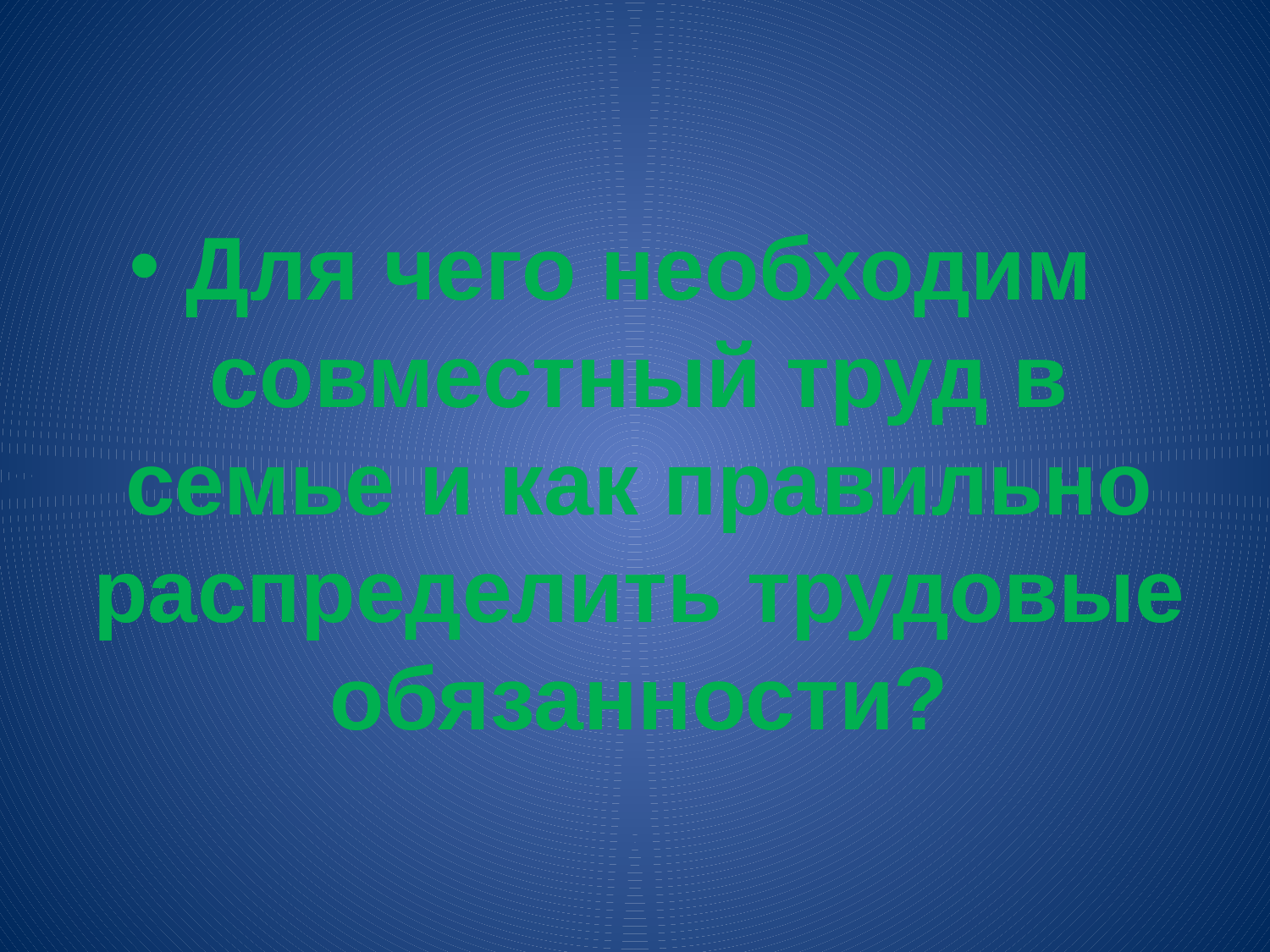

Для чего необходим совместный труд в семье и как правильно распределить трудовые обязанности?